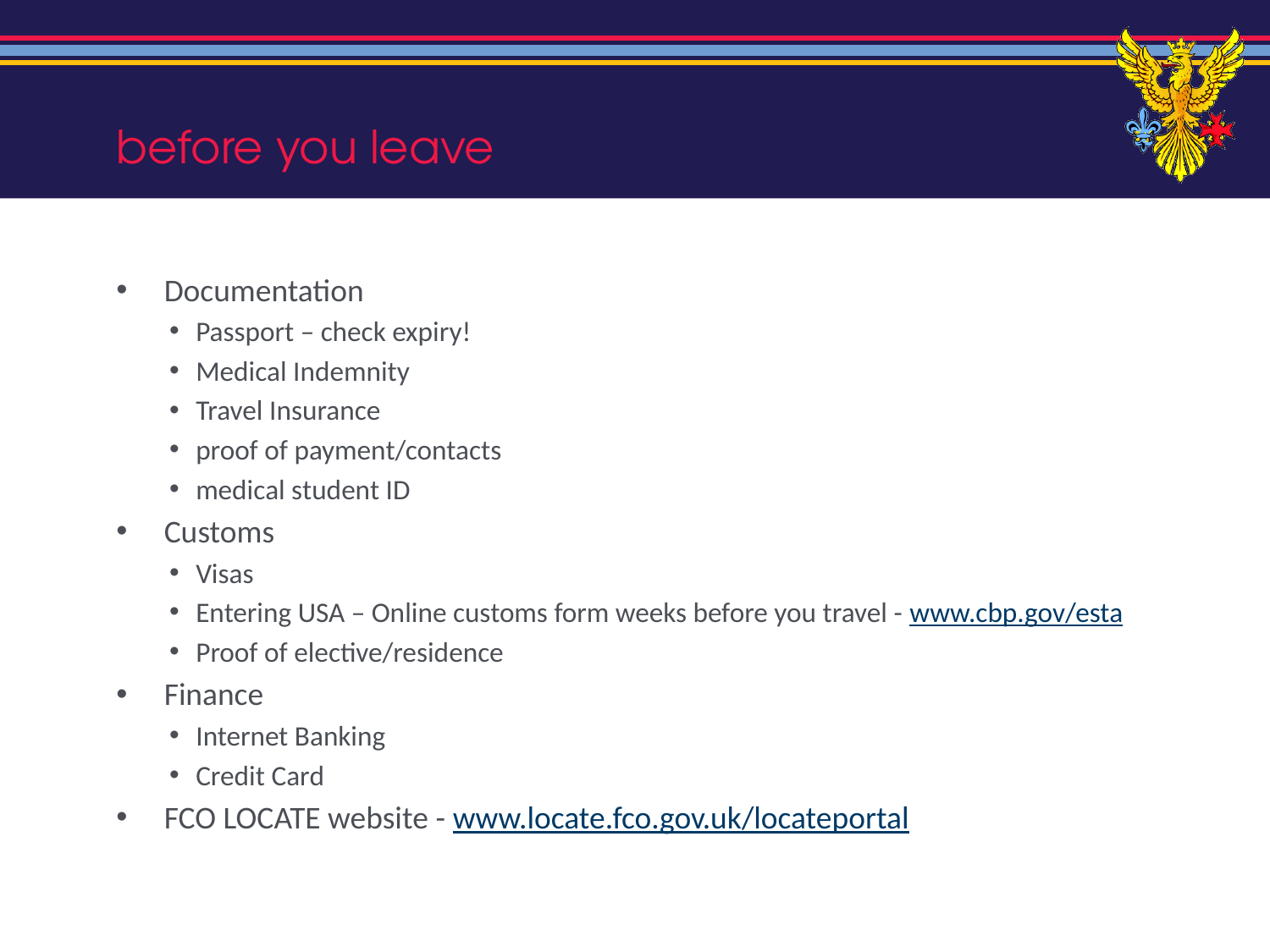

# before you leave
Documentation
Passport – check expiry!
Medical Indemnity
Travel Insurance
proof of payment/contacts
medical student ID
Customs
Visas
Entering USA – Online customs form weeks before you travel - www.cbp.gov/esta
Proof of elective/residence
Finance
Internet Banking
Credit Card
FCO LOCATE website - www.locate.fco.gov.uk/locateportal